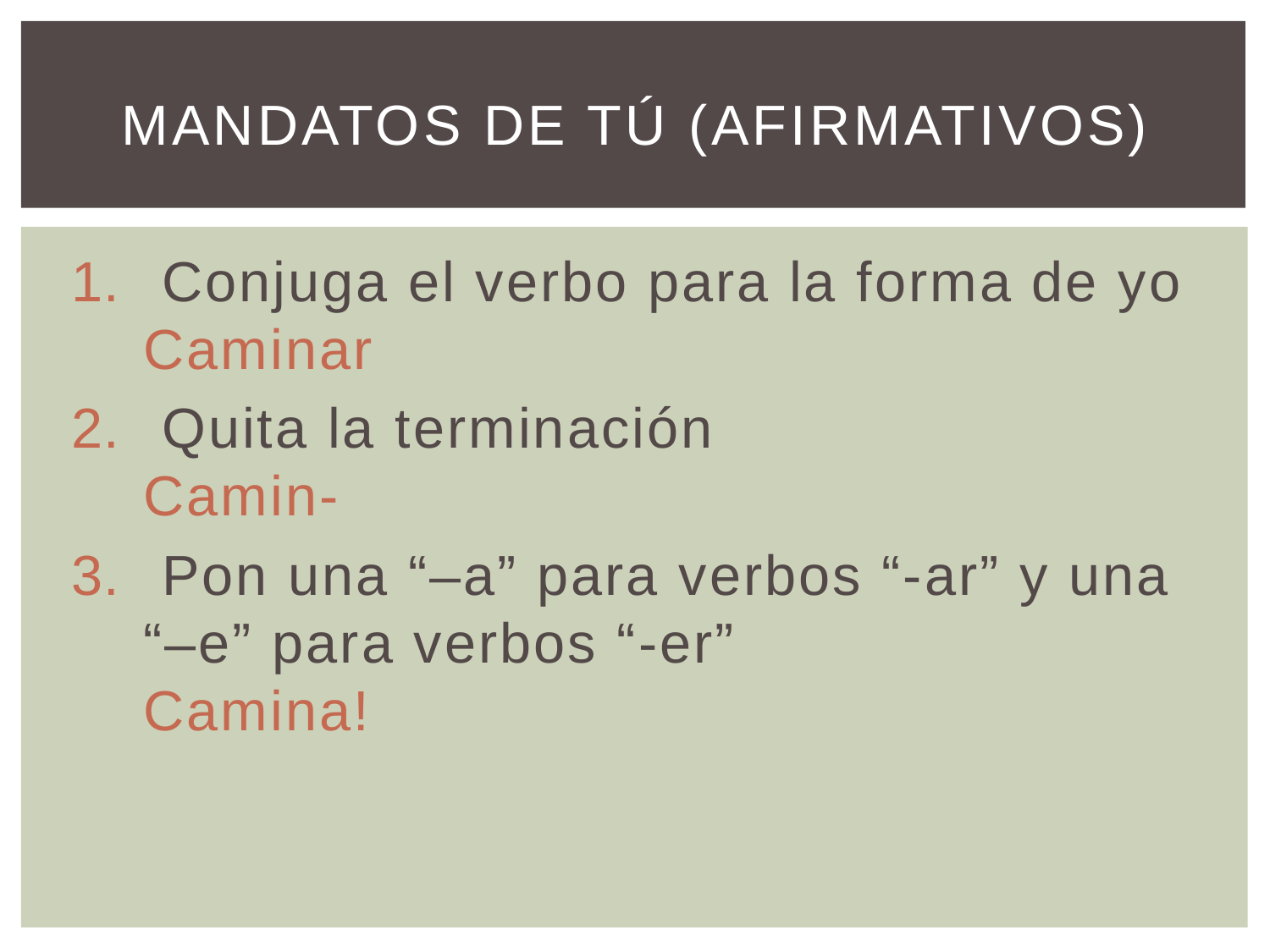

# Mandatos de TÚ (Afirmativos)
 Conjuga el verbo para la forma de yo
Caminar
 Quita la terminación
Camin-
 Pon una “–a” para verbos “-ar” y una “–e” para verbos “-er”
Camina!